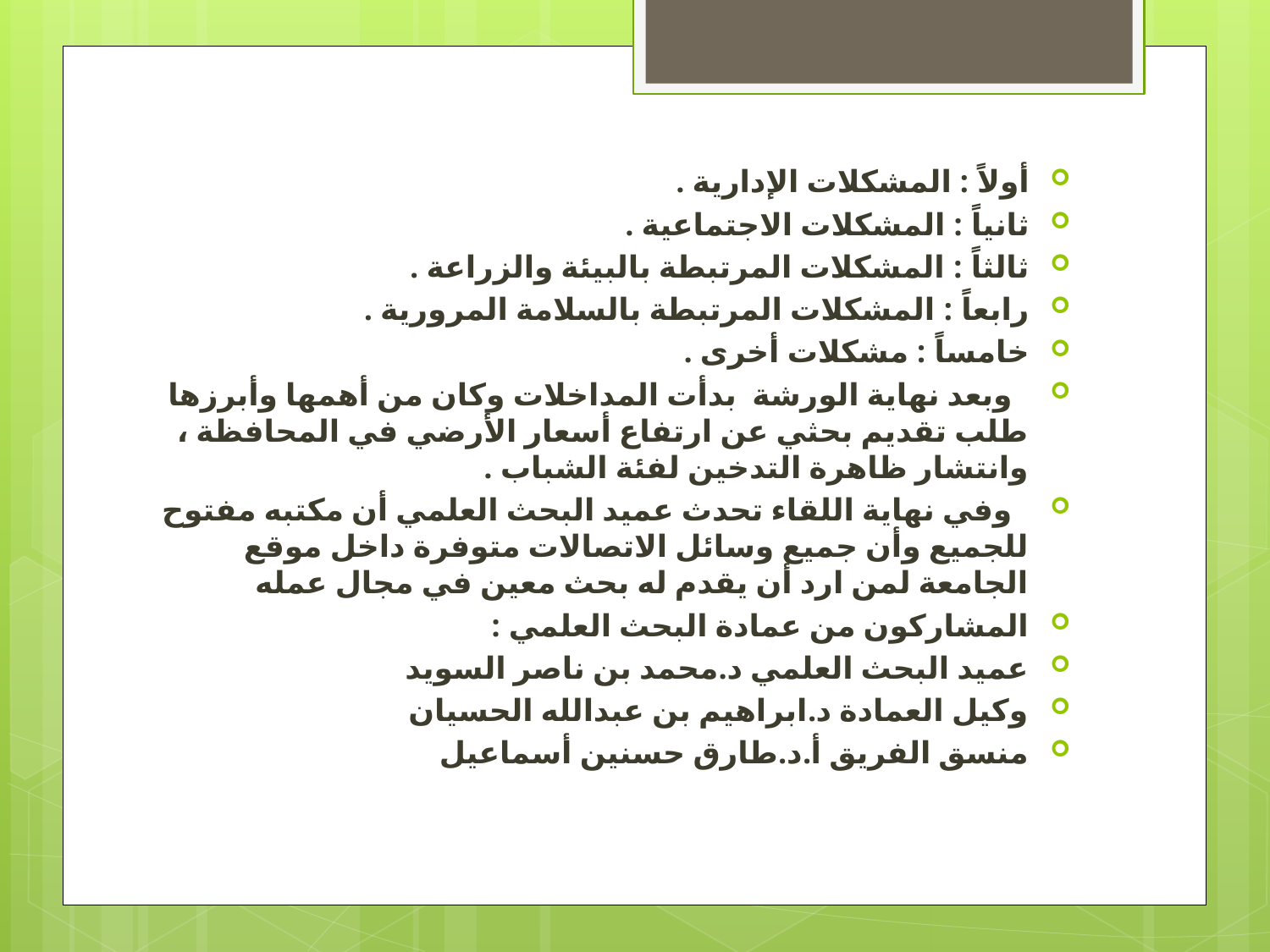

أولاً : المشكلات الإدارية .
ثانياً : المشكلات الاجتماعية .
ثالثاً : المشكلات المرتبطة بالبيئة والزراعة .
رابعاً : المشكلات المرتبطة بالسلامة المرورية .
خامساً : مشكلات أخرى .
  وبعد نهاية الورشة  بدأت المداخلات وكان من أهمها وأبرزها طلب تقديم بحثي عن ارتفاع أسعار الأرضي في المحافظة ، وانتشار ظاهرة التدخين لفئة الشباب .
  وفي نهاية اللقاء تحدث عميد البحث العلمي أن مكتبه مفتوح للجميع وأن جميع وسائل الاتصالات متوفرة داخل موقع الجامعة لمن ارد أن يقدم له بحث معين في مجال عمله
المشاركون من عمادة البحث العلمي :
عميد البحث العلمي د.محمد بن ناصر السويد
وكيل العمادة د.ابراهيم بن عبدالله الحسيان
منسق الفريق أ.د.طارق حسنين أسماعيل